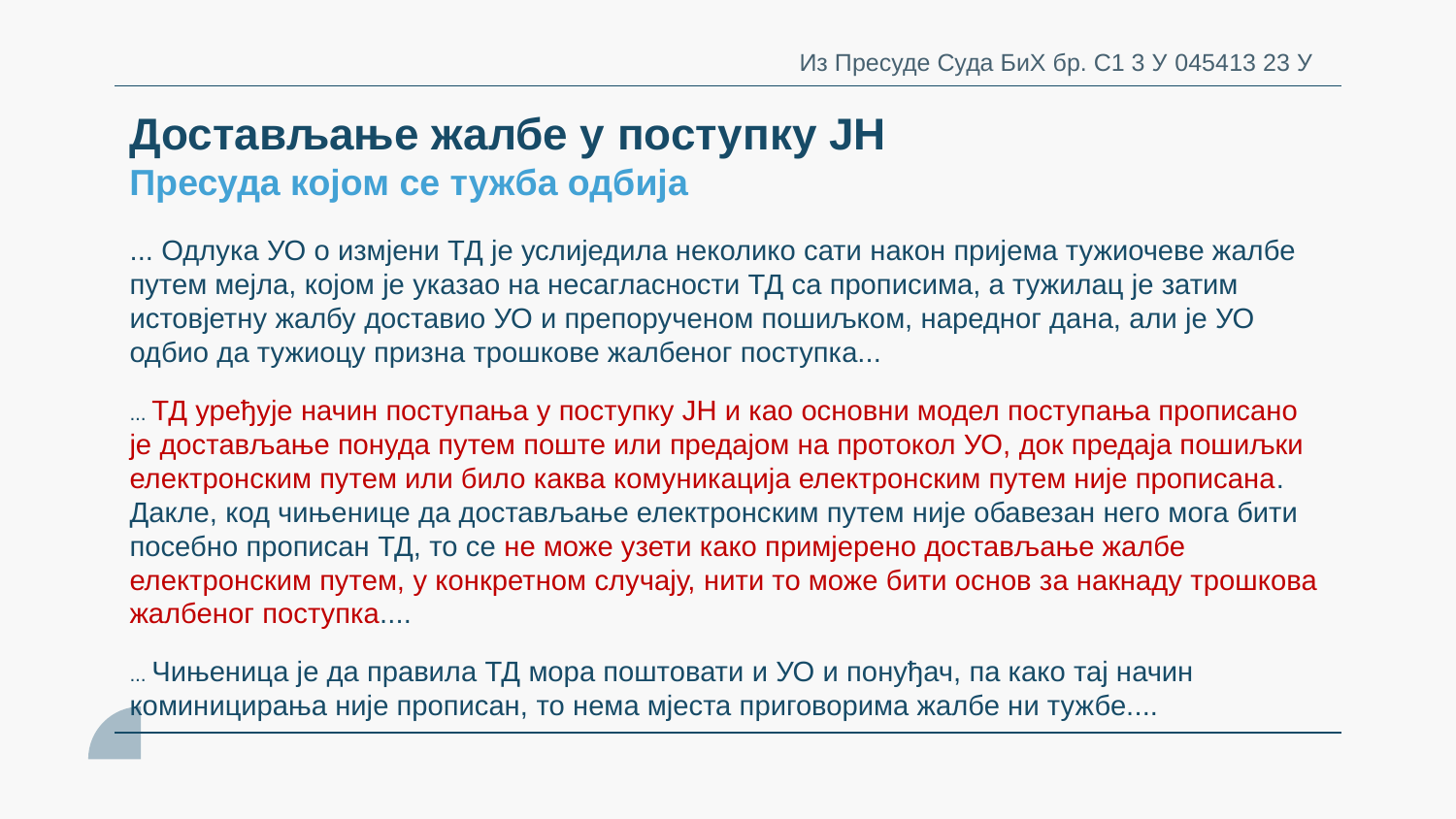

Из Пресуде Суда БиХ бр. С1 3 У 045413 23 У
Достављање жалбе у поступку ЈН
Пресуда којом се тужба одбија
# ... Одлука УО о измјени ТД је услиједила неколико сати након пријема тужиочеве жалбе путем мејла, којом је указао на несагласности ТД са прописима, а тужилац је затим истовјетну жалбу доставио УО и препорученом пошиљком, наредног дана, али је УО одбио да тужиоцу призна трошкове жалбеног поступка... ... ТД уређује начин поступања у поступку ЈН и као основни модел поступања прописано је достављање понуда путем поште или предајом на протокол УО, док предаја пошиљки електронским путем или било каква комуникација електронским путем није прописана. Дакле, код чињенице да достављање електронским путем није обавезан него мога бити посебно прописан ТД, то се не може узети како примјерено достављање жалбе електронским путем, у конкретном случају, нити то може бити основ за накнаду трошкова жалбеног поступка.... ... Чињеница је да правила ТД мора поштовати и УО и понуђач, па како тај начин коминицирања није прописан, то нема мјеста приговорима жалбе ни тужбе....